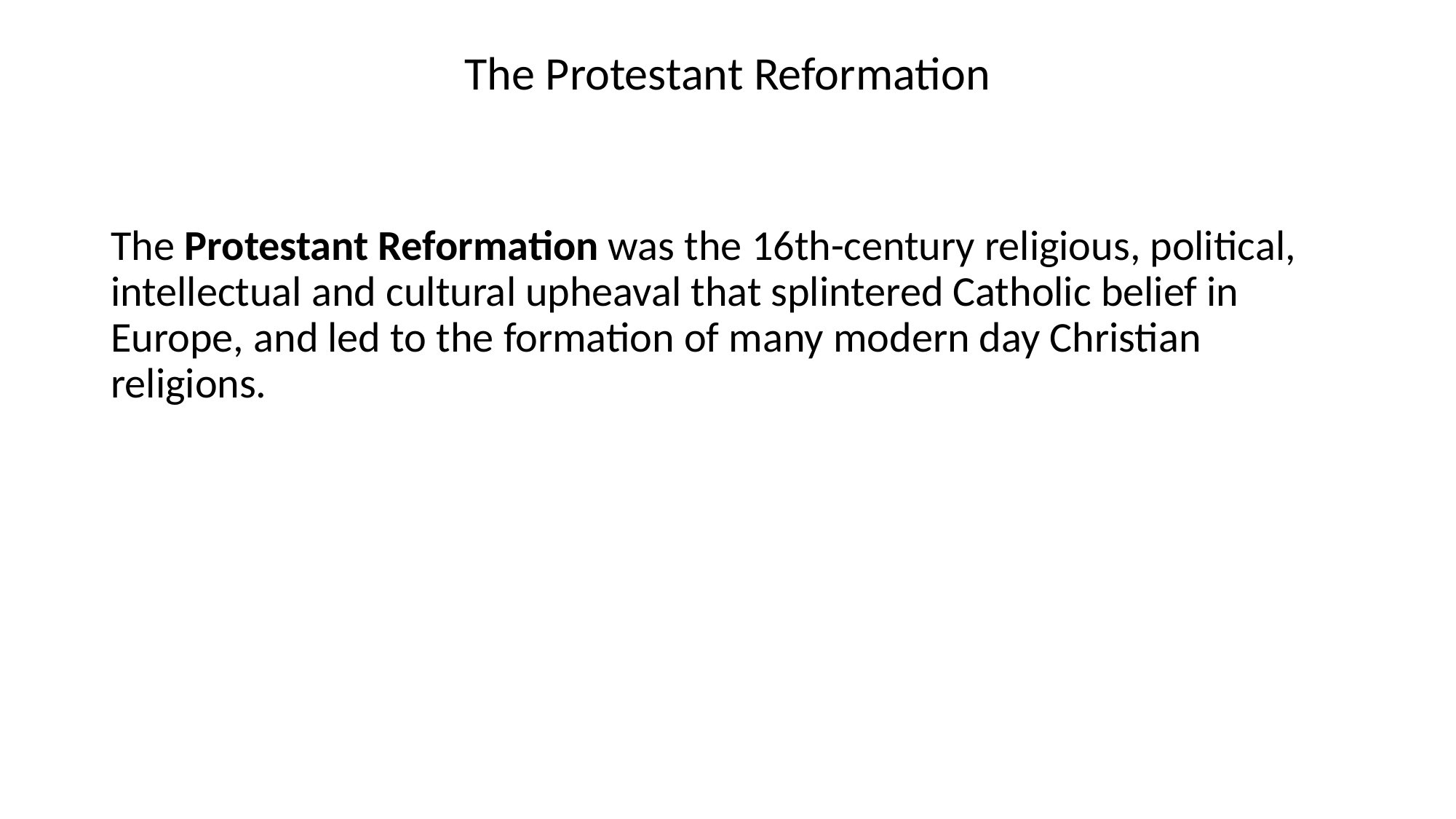

# The Protestant Reformation
The Protestant Reformation was the 16th-century religious, political, intellectual and cultural upheaval that splintered Catholic belief in Europe, and led to the formation of many modern day Christian religions.